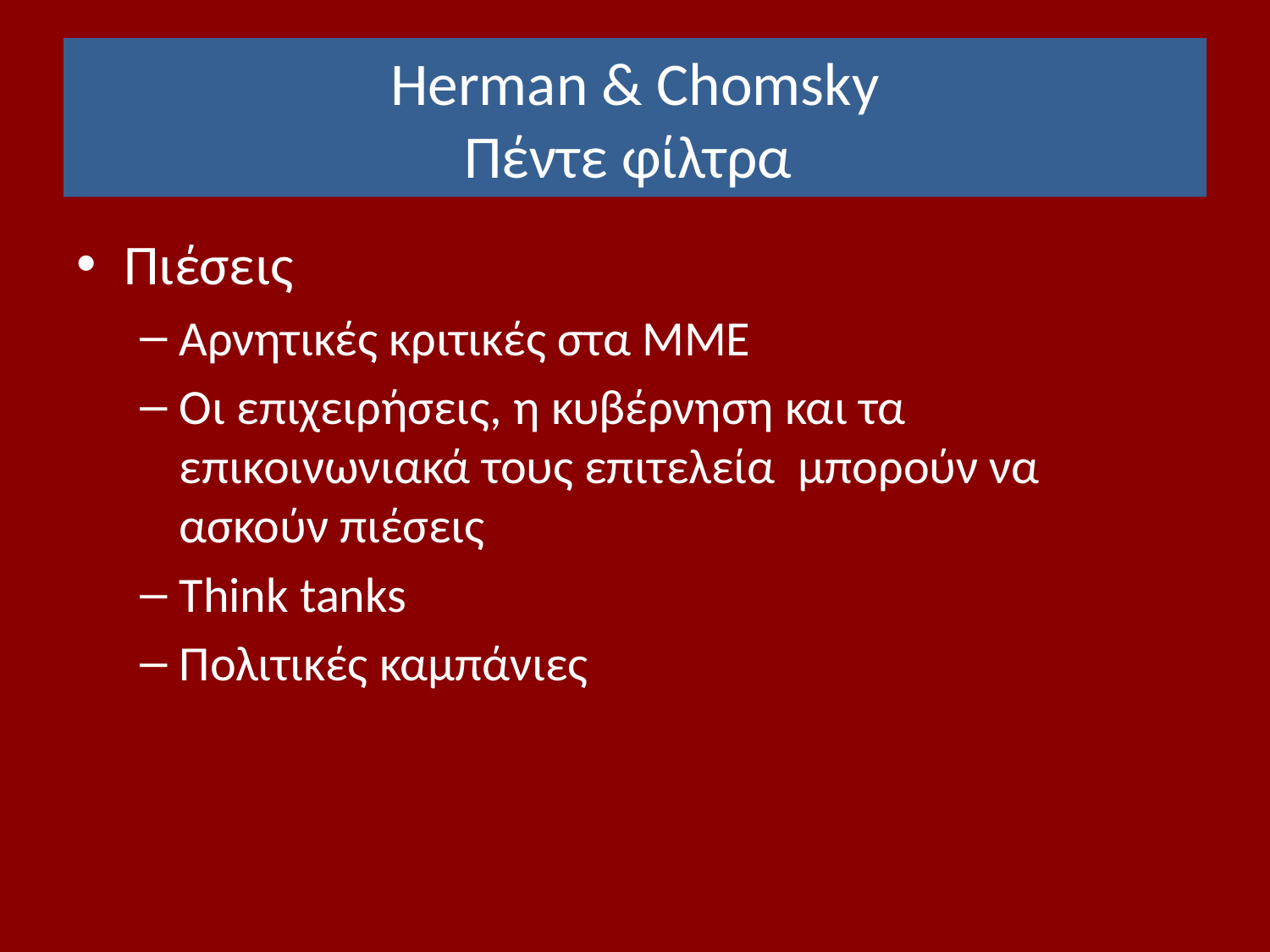

# Herman & Chomsky Πέντε φίλτρα
Πιέσεις
Αρνητικές κριτικές στα ΜΜΕ
Οι επιχειρήσεις, η κυβέρνηση και τα επικοινωνιακά τους επιτελεία  μπορούν να ασκούν πιέσεις
Think tanks
Πολιτικές καμπάνιες